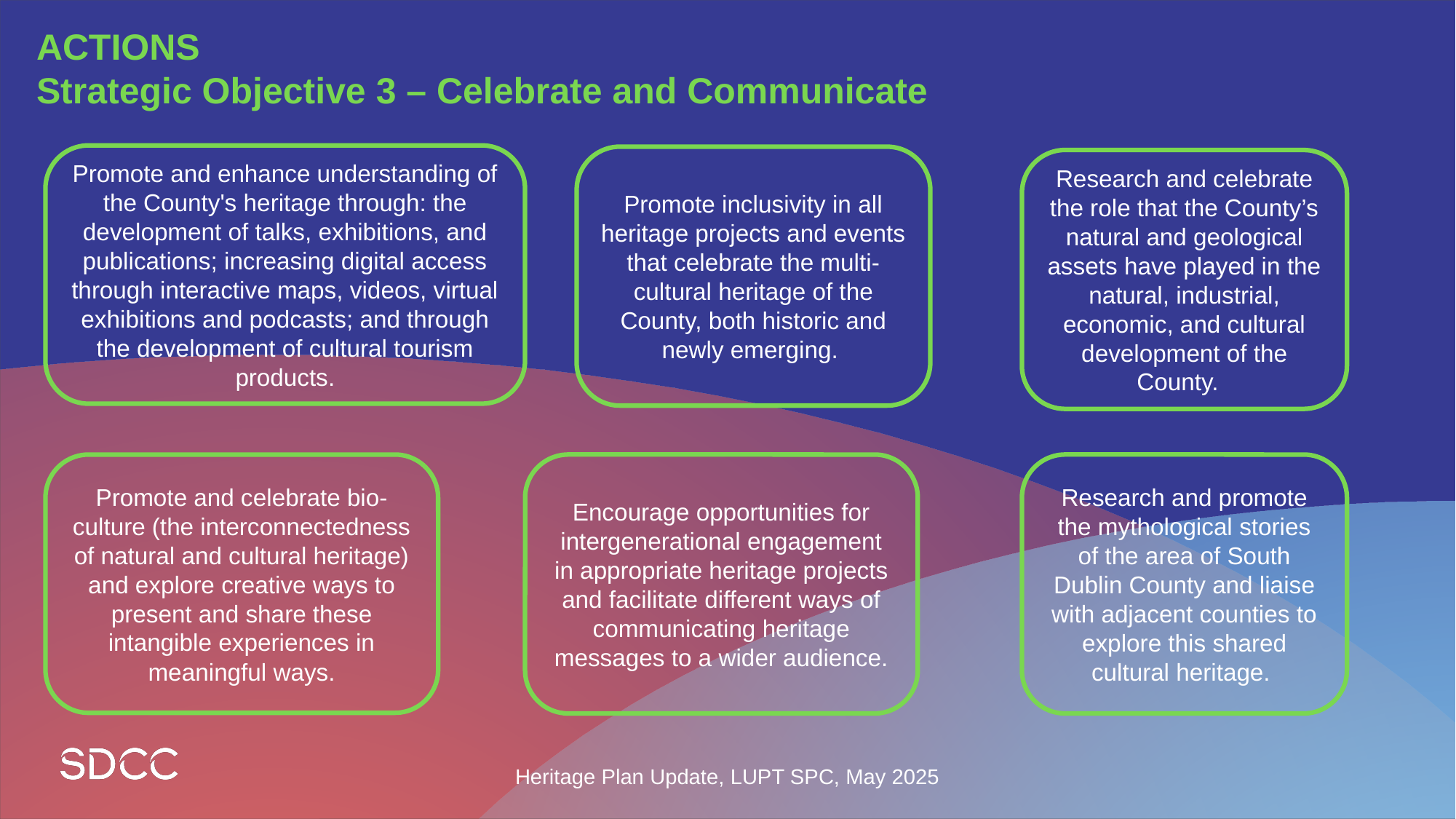

ACTIONS
Strategic Objective 3 – Celebrate and Communicate
Promote and enhance understanding of the County's heritage through: the development of talks, exhibitions, and publications; increasing digital access through interactive maps, videos, virtual exhibitions and podcasts; and through the development of cultural tourism products.
Promote inclusivity in all heritage projects and events that celebrate the multi-cultural heritage of the County, both historic and newly emerging.
Research and celebrate the role that the County’s natural and geological assets have played in the natural, industrial, economic, and cultural development of the County.
Promote and celebrate bio-culture (the interconnectedness of natural and cultural heritage) and explore creative ways to present and share these intangible experiences in meaningful ways.
Encourage opportunities for intergenerational engagement in appropriate heritage projects and facilitate different ways of communicating heritage messages to a wider audience.
Research and promote the mythological stories of the area of South Dublin County and liaise with adjacent counties to explore this shared cultural heritage.
Heritage Plan Update, LUPT SPC, May 2025